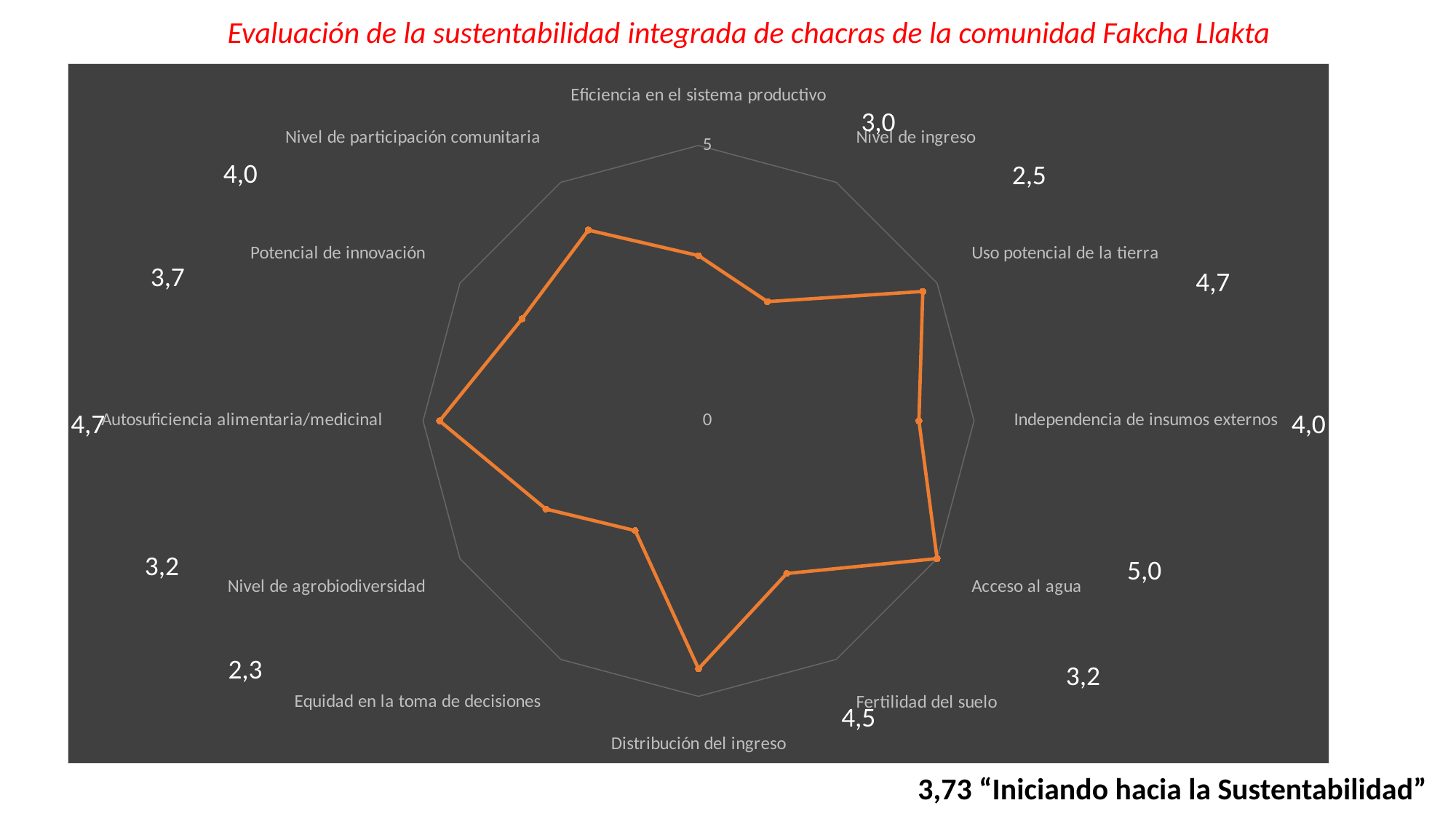

Evaluación de la sustentabilidad integrada de chacras de la comunidad Fakcha Llakta

### Chart

| Category |  |
|---|---|
| Eficiencia en el sistema productivo | 3.0 |
| Nivel de ingreso | 2.5 |
| Uso potencial de la tierra | 4.7 |
| Independencia de insumos externos | 4.0 |
| Acceso al agua | 5.0 |
| Fertilidad del suelo | 3.2 |
| Distribución del ingreso | 4.5 |
| Equidad en la toma de decisiones | 2.3 |
| Nivel de agrobiodiversidad | 3.2 |
| Autosuficiencia alimentaria/medicinal | 4.7 |
| Potencial de innovación | 3.7 |
| Nivel de participación comunitaria | 4.0 |
3,0

4,0
2,5
3,7
4,7
4,0
4,7
3,2
5,0
2,3
3,2
3,73 “Iniciando hacia la Sustentabilidad”